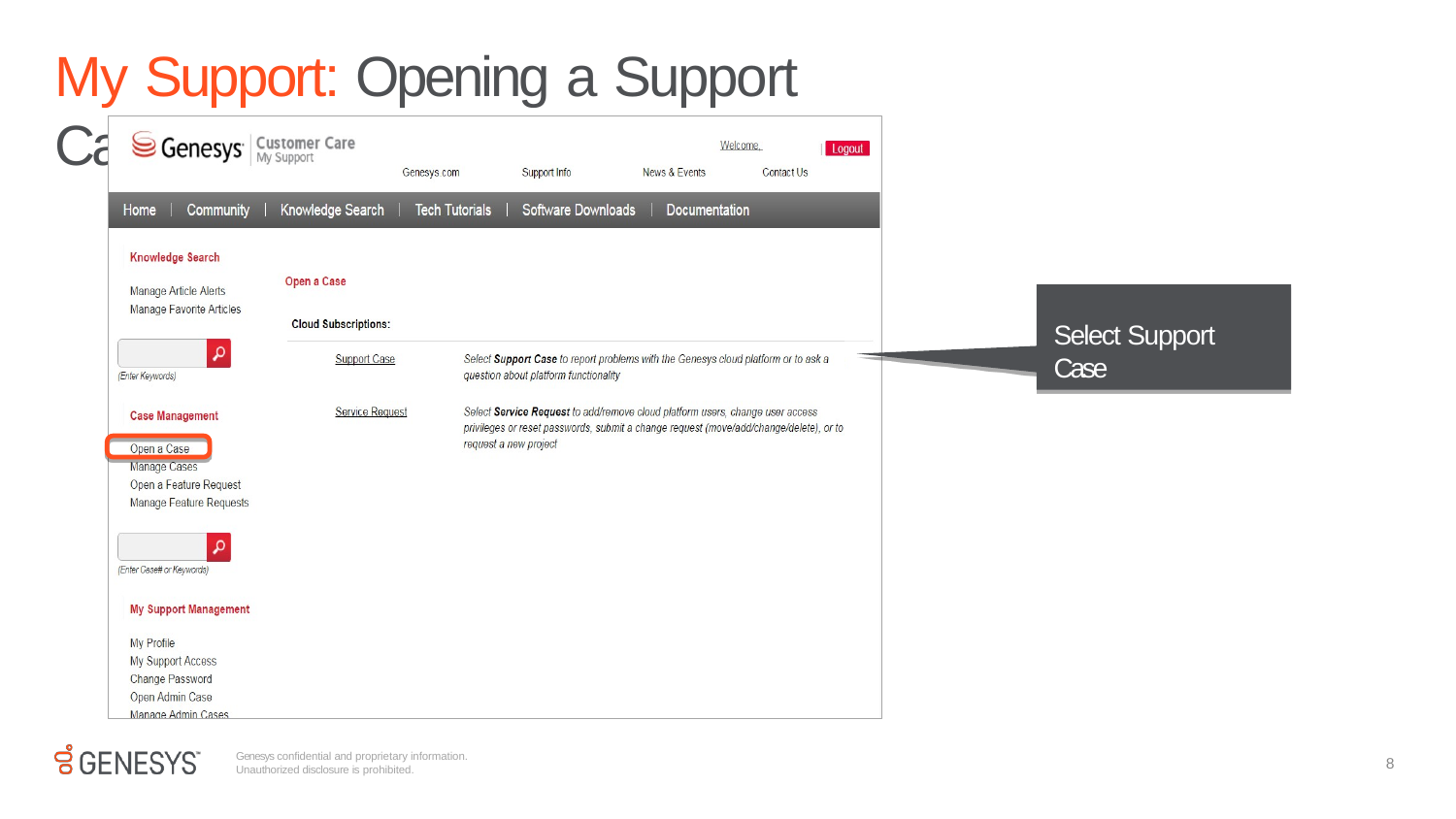

# My Support: Opening a Support Case

Select Support Case

Genesys confidential and proprietary information.
Unauthorized disclosure is prohibited.
8